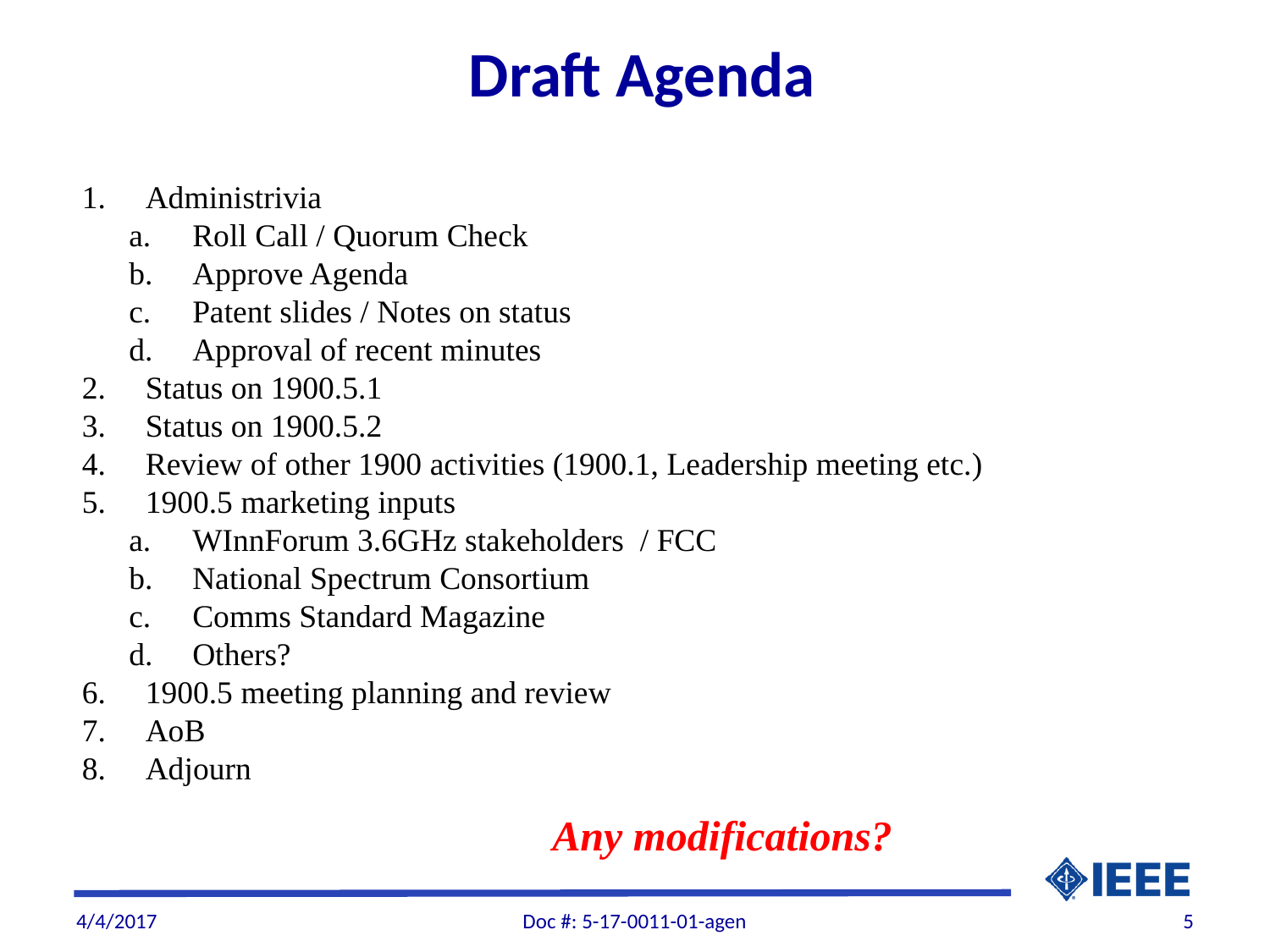

Draft Agenda
Administrivia
Roll Call / Quorum Check
Approve Agenda
Patent slides / Notes on status
Approval of recent minutes
Status on 1900.5.1
Status on 1900.5.2
Review of other 1900 activities (1900.1, Leadership meeting etc.)
1900.5 marketing inputs
WInnForum 3.6GHz stakeholders  / FCC
National Spectrum Consortium
Comms Standard Magazine
Others?
1900.5 meeting planning and review
AoB
Adjourn
Any modifications?
4/4/2017
Doc #: 5-17-0011-01-agen
5